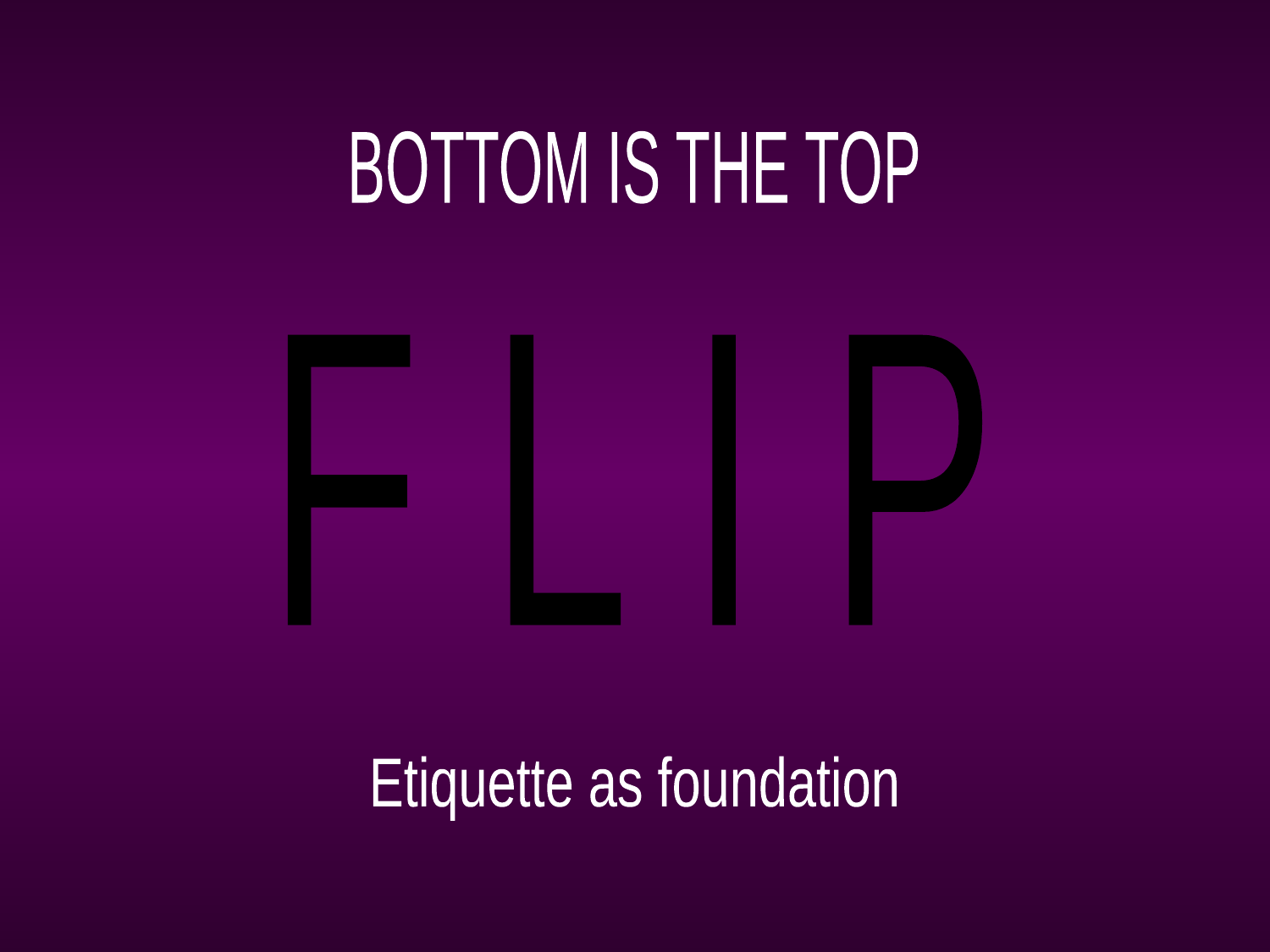

BOTTOM IS THE TOP
F L I P
Etiquette as foundation